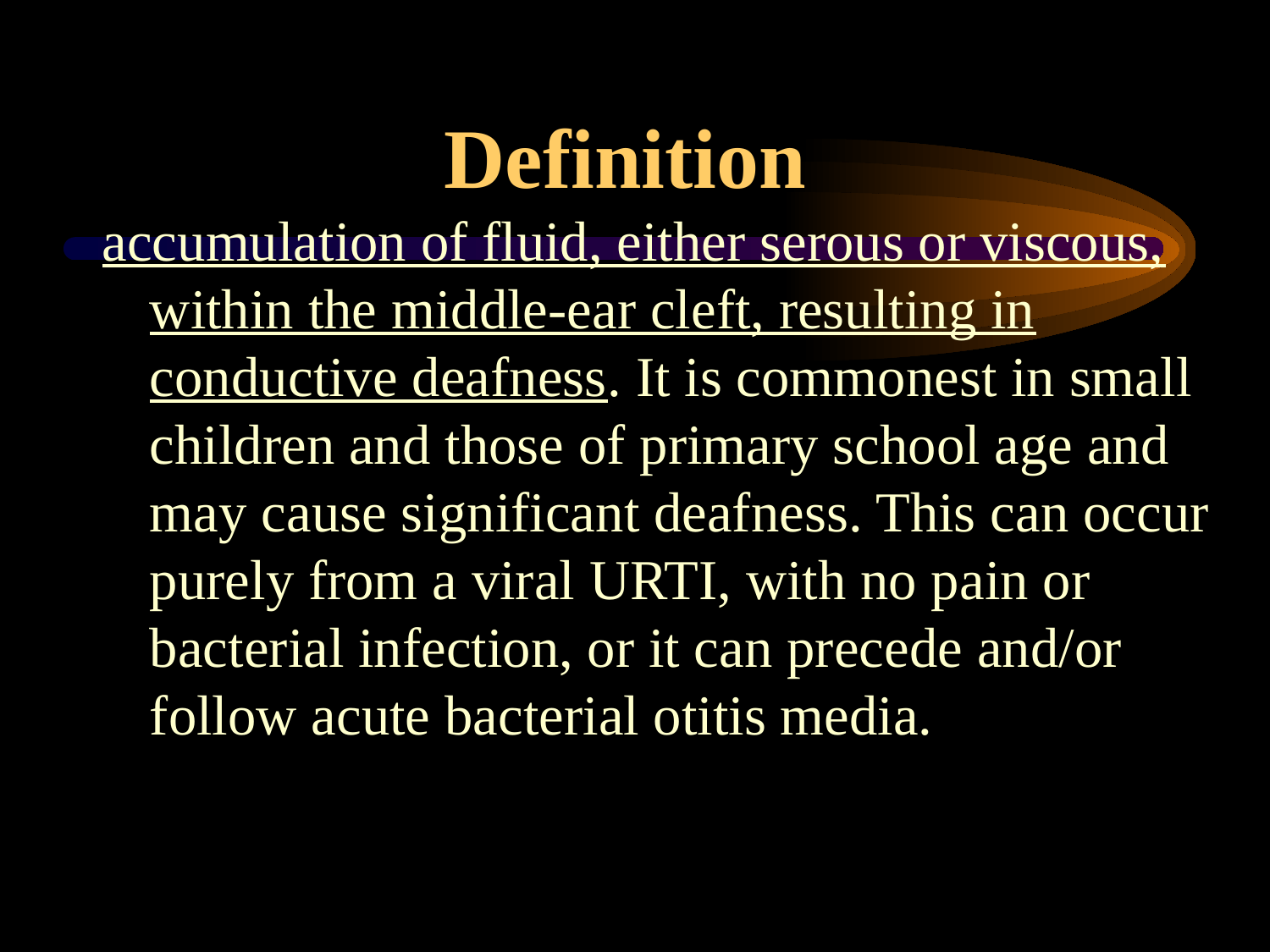

# Definition
accumulation of fluid, either serous or viscous, within the middle-ear cleft, resulting in conductive deafness. It is commonest in small children and those of primary school age and may cause significant deafness. This can occur purely from a viral URTI, with no pain or bacterial infection, or it can precede and/or follow acute bacterial otitis media.